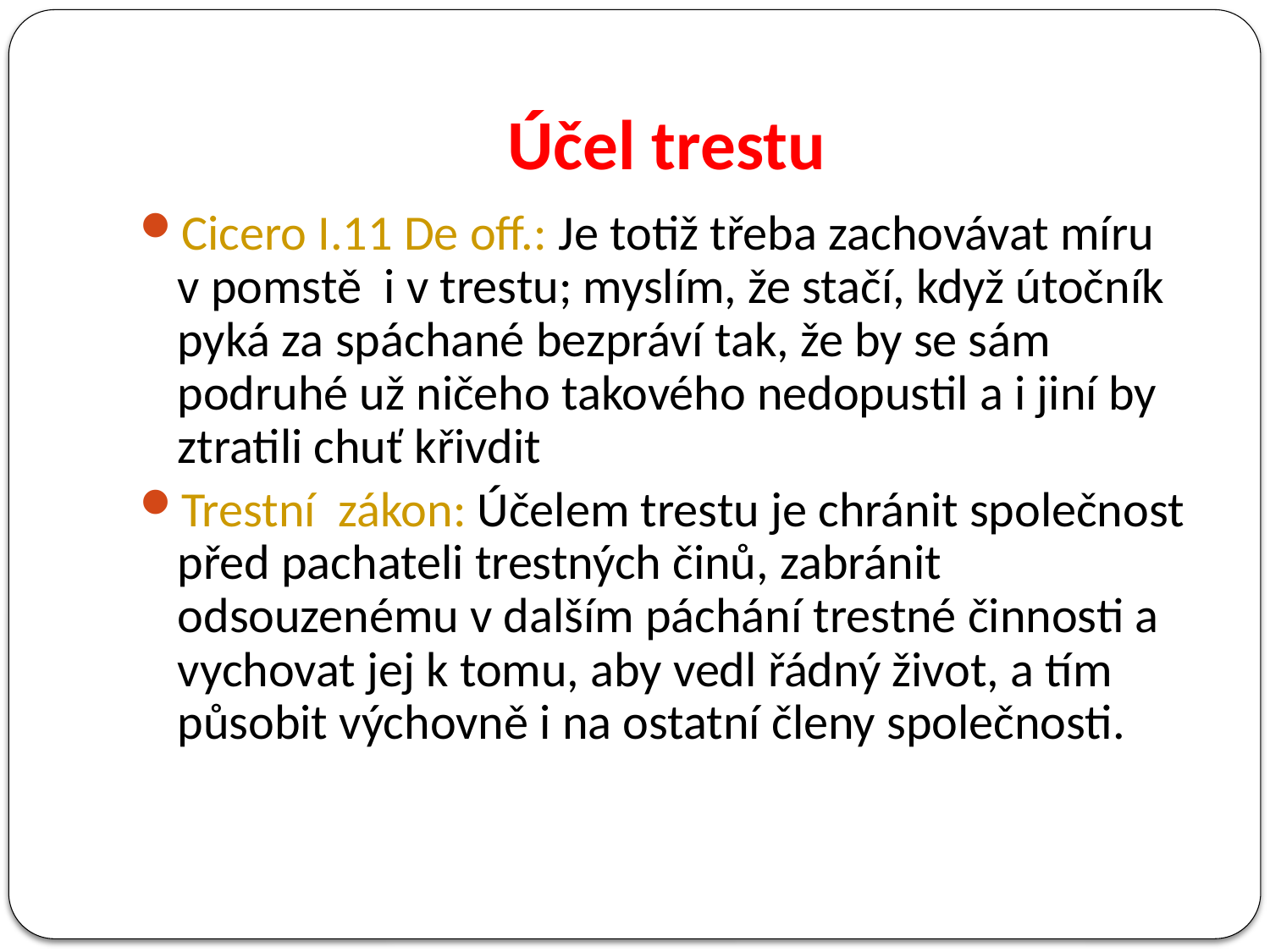

# Účel trestu
Cicero I.11 De off.: Je totiž třeba zachovávat míru v pomstě  i v trestu; myslím, že stačí, když útočník pyká za spáchané bezpráví tak, že by se sám podruhé už ničeho takového nedopustil a i jiní by ztratili chuť křivdit
Trestní  zákon: Účelem trestu je chránit společnost před pachateli trestných činů, zabránit odsouzenému v dalším páchání trestné činnosti a vychovat jej k tomu, aby vedl řádný život, a tím působit výchovně i na ostatní členy společnosti.